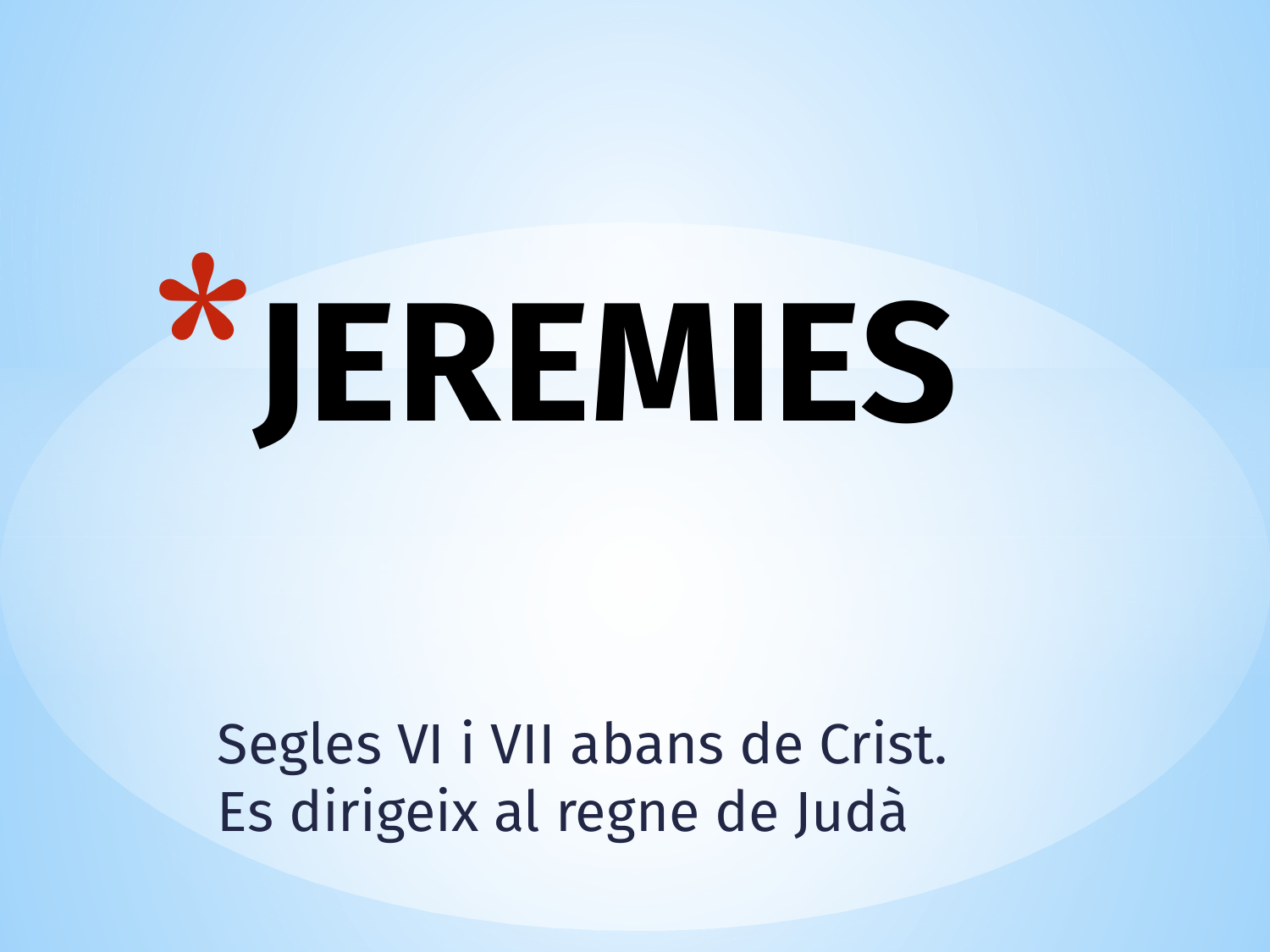

# JEREMIES
Segles VI i VII abans de Crist. Es dirigeix al regne de Judà